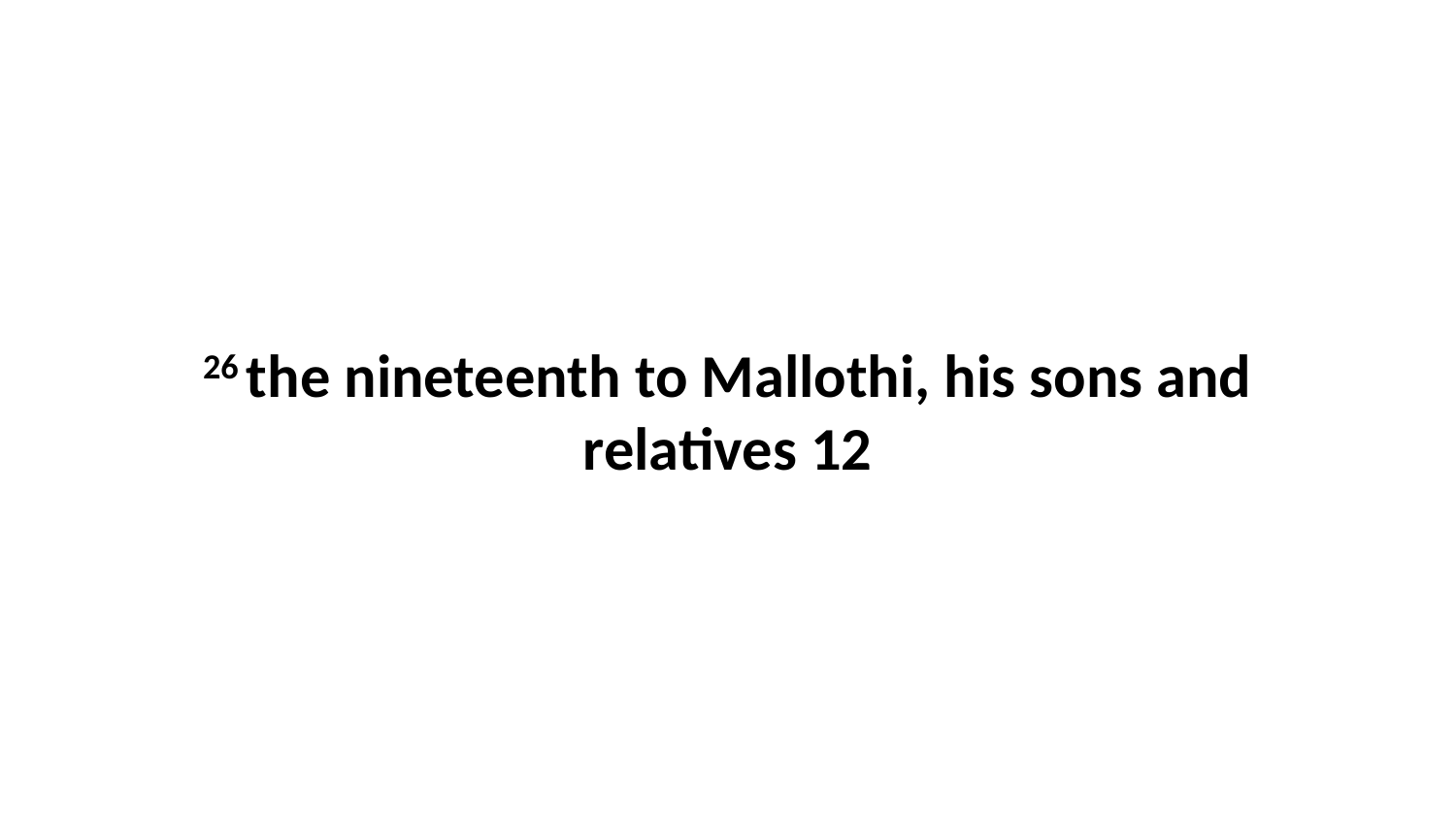

26 the nineteenth to Mallothi, his sons and relatives 12